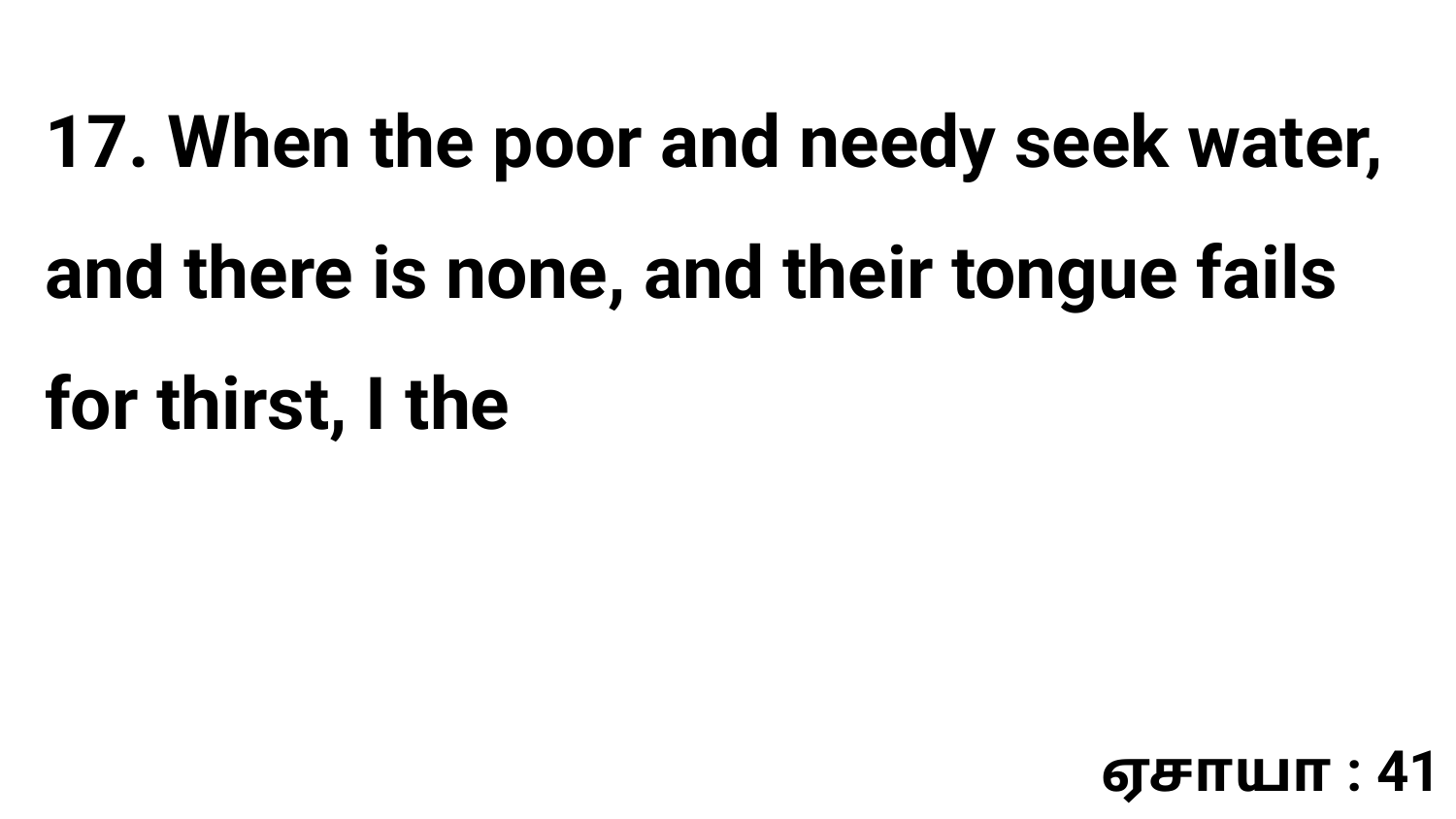

17. When the poor and needy seek water, and there is none, and their tongue fails for thirst, I the
ஏசாயா : 41